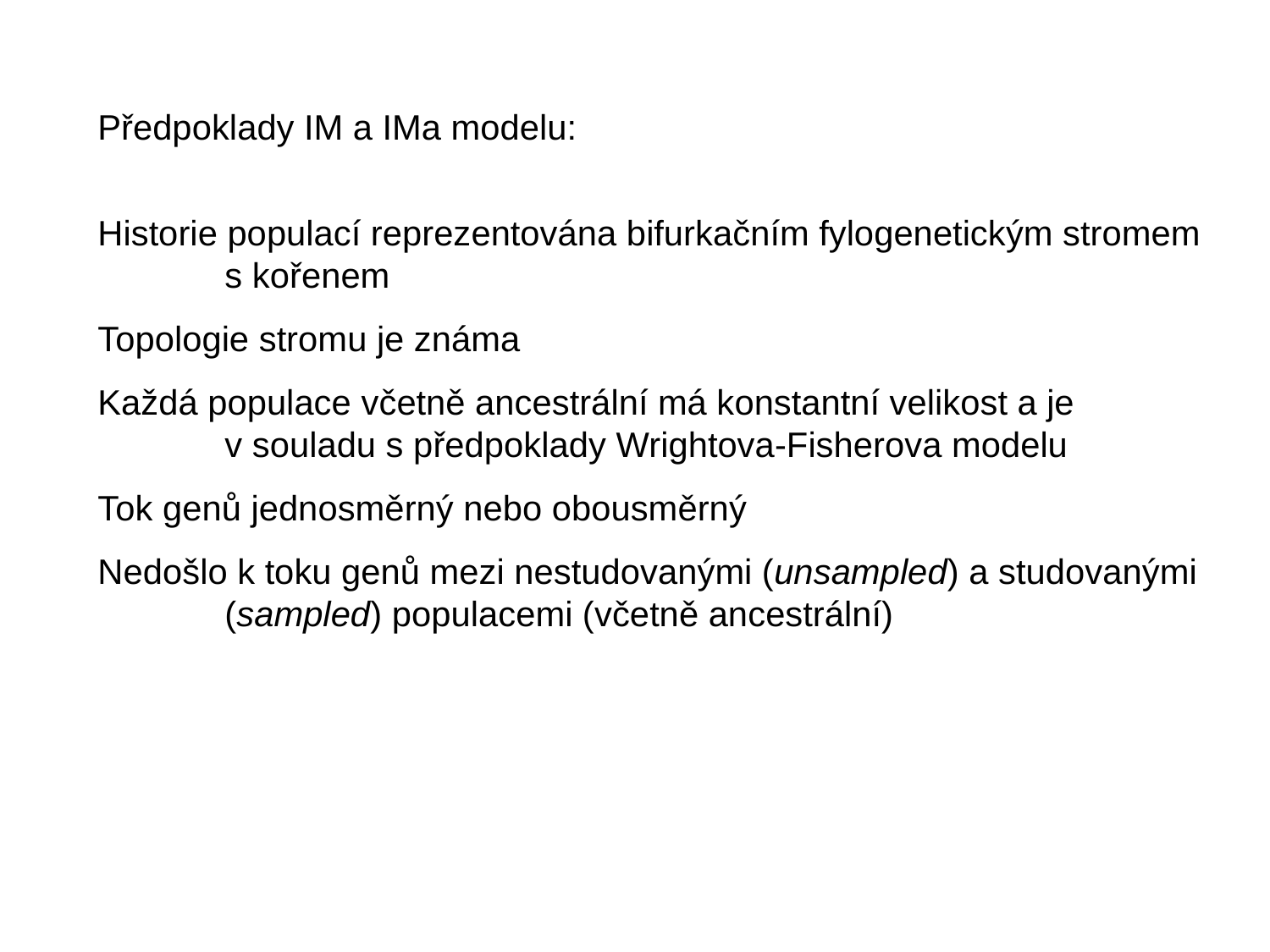

Předpoklady IM a IMa modelu:

Historie populací reprezentována bifurkačním fylogenetickým stromem
	s kořenem
Topologie stromu je známa
Každá populace včetně ancestrální má konstantní velikost a je
	v souladu s předpoklady Wrightova-Fisherova modelu
Tok genů jednosměrný nebo obousměrný
Nedošlo k toku genů mezi nestudovanými (unsampled) a studovanými
	(sampled) populacemi (včetně ancestrální)